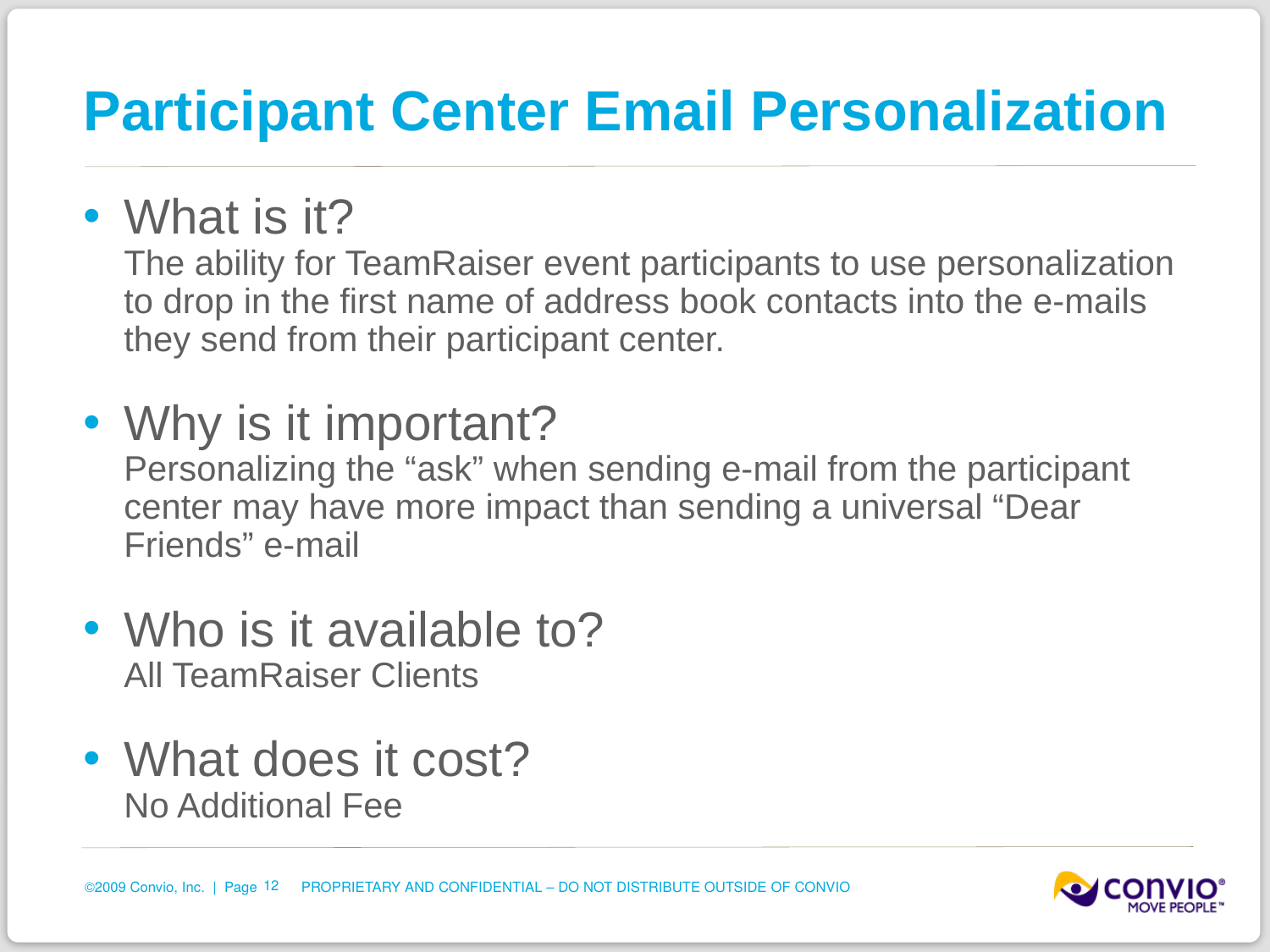

# Participant Center Email Personalization
What is it?
The ability for TeamRaiser event participants to use personalization to drop in the first name of address book contacts into the e-mails they send from their participant center.
Why is it important?
Personalizing the “ask” when sending e-mail from the participant center may have more impact than sending a universal “Dear Friends” e-mail
Who is it available to?
All TeamRaiser Clients
What does it cost?
No Additional Fee